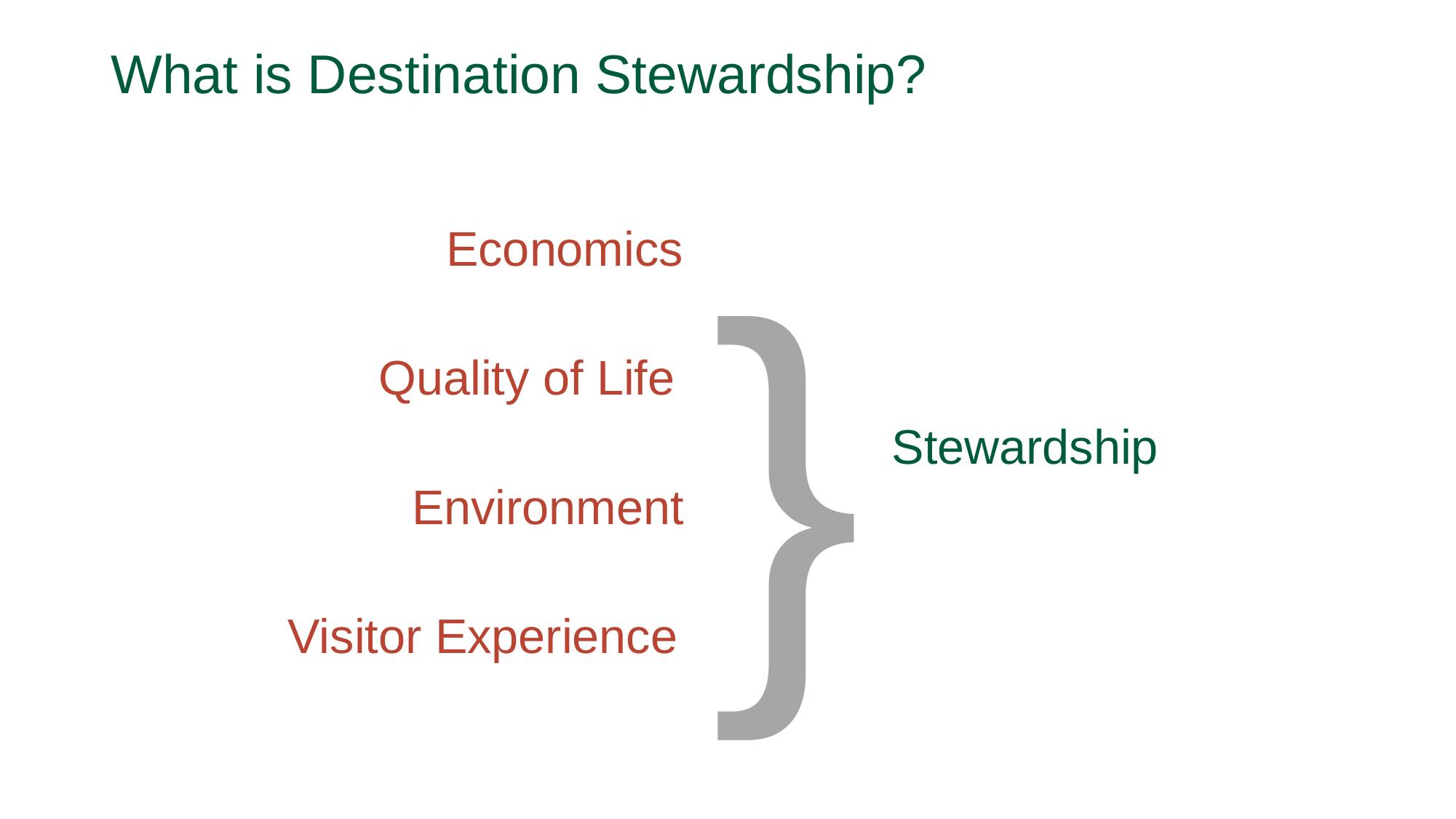

# What is Destination Stewardship?
}
Economics
Quality of Life
Stewardship
Environment
Visitor Experience